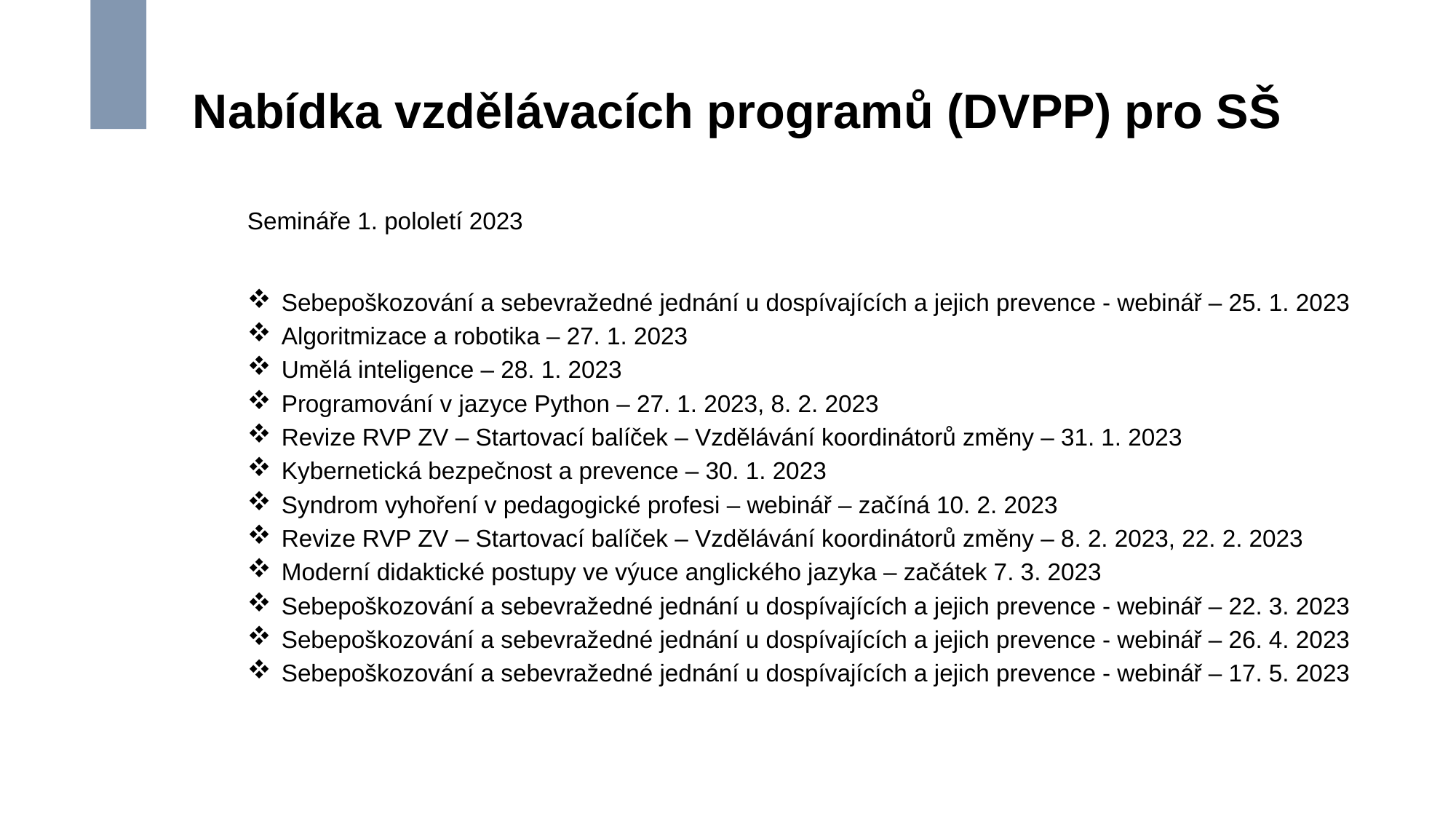

# Nabídka vzdělávacích programů (DVPP) pro SŠ
Semináře 1. pololetí 2023

Sebepoškozování a sebevražedné jednání u dospívajících a jejich prevence - webinář – 25. 1. 2023
Algoritmizace a robotika – 27. 1. 2023
Umělá inteligence – 28. 1. 2023
Programování v jazyce Python – 27. 1. 2023, 8. 2. 2023
Revize RVP ZV – Startovací balíček – Vzdělávání koordinátorů změny – 31. 1. 2023
Kybernetická bezpečnost a prevence – 30. 1. 2023
Syndrom vyhoření v pedagogické profesi – webinář – začíná 10. 2. 2023
Revize RVP ZV – Startovací balíček – Vzdělávání koordinátorů změny – 8. 2. 2023, 22. 2. 2023
Moderní didaktické postupy ve výuce anglického jazyka – začátek 7. 3. 2023
Sebepoškozování a sebevražedné jednání u dospívajících a jejich prevence - webinář – 22. 3. 2023
Sebepoškozování a sebevražedné jednání u dospívajících a jejich prevence - webinář – 26. 4. 2023
Sebepoškozování a sebevražedné jednání u dospívajících a jejich prevence - webinář – 17. 5. 2023